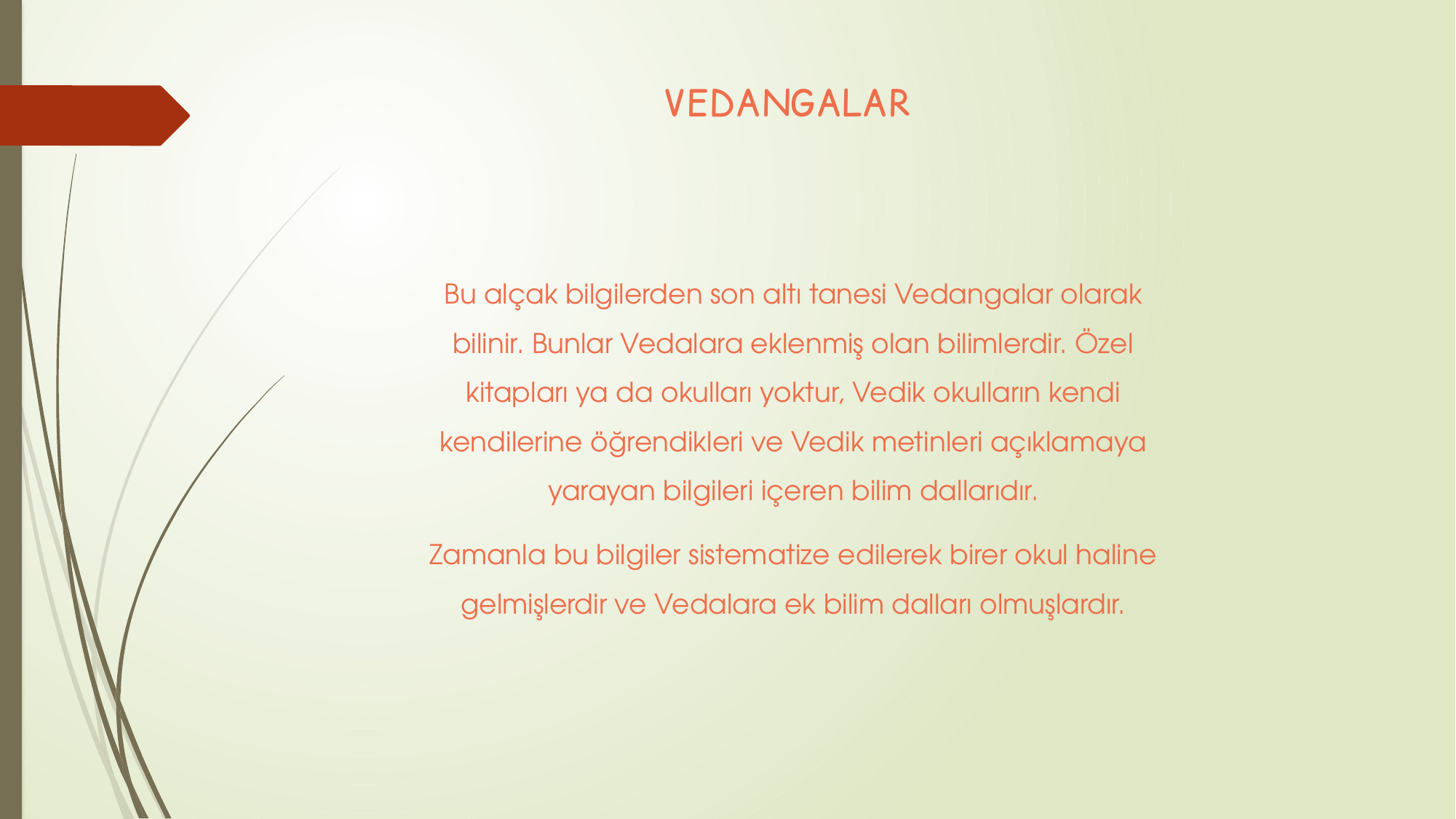

# VEDANGALAR
Bu alçak bilgilerden son altı tanesi Vedangalar olarak bilinir. Bunlar Vedalara eklenmiş olan bilimlerdir. Özel kitapları ya da okulları yoktur, Vedik okulların kendi kendilerine öğrendikleri ve Vedik metinleri açıklamaya yarayan bilgileri içeren bilim dallarıdır.
Zamanla bu bilgiler sistematize edilerek birer okul haline gelmişlerdir ve Vedalara ek bilim dalları olmuşlardır.